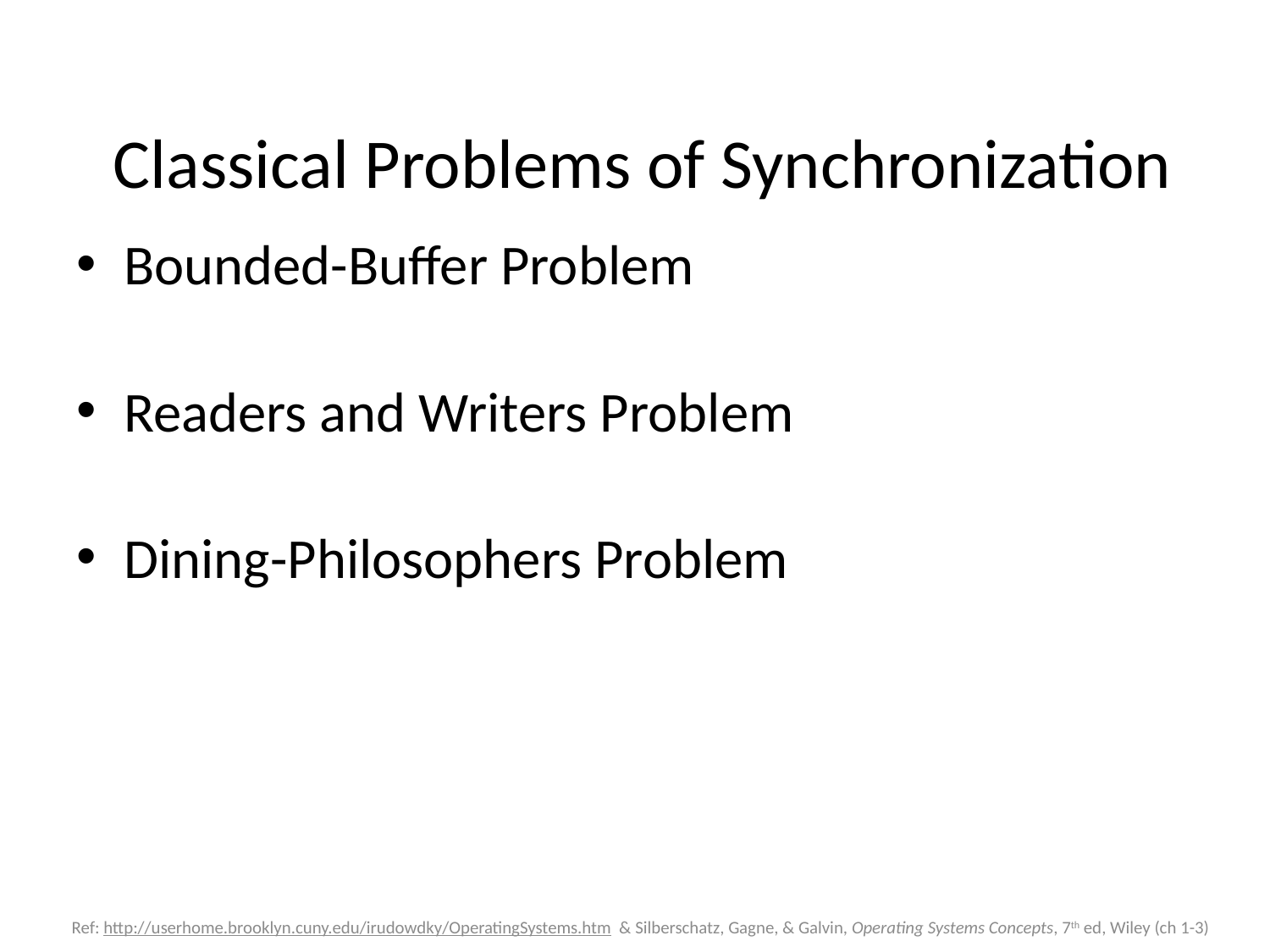

# Classical Problems of Synchronization
Bounded-Buffer Problem
Readers and Writers Problem
Dining-Philosophers Problem
Ref: http://userhome.brooklyn.cuny.edu/irudowdky/OperatingSystems.htm  & Silberschatz, Gagne, & Galvin, Operating Systems Concepts, 7th ed, Wiley (ch 1-3)